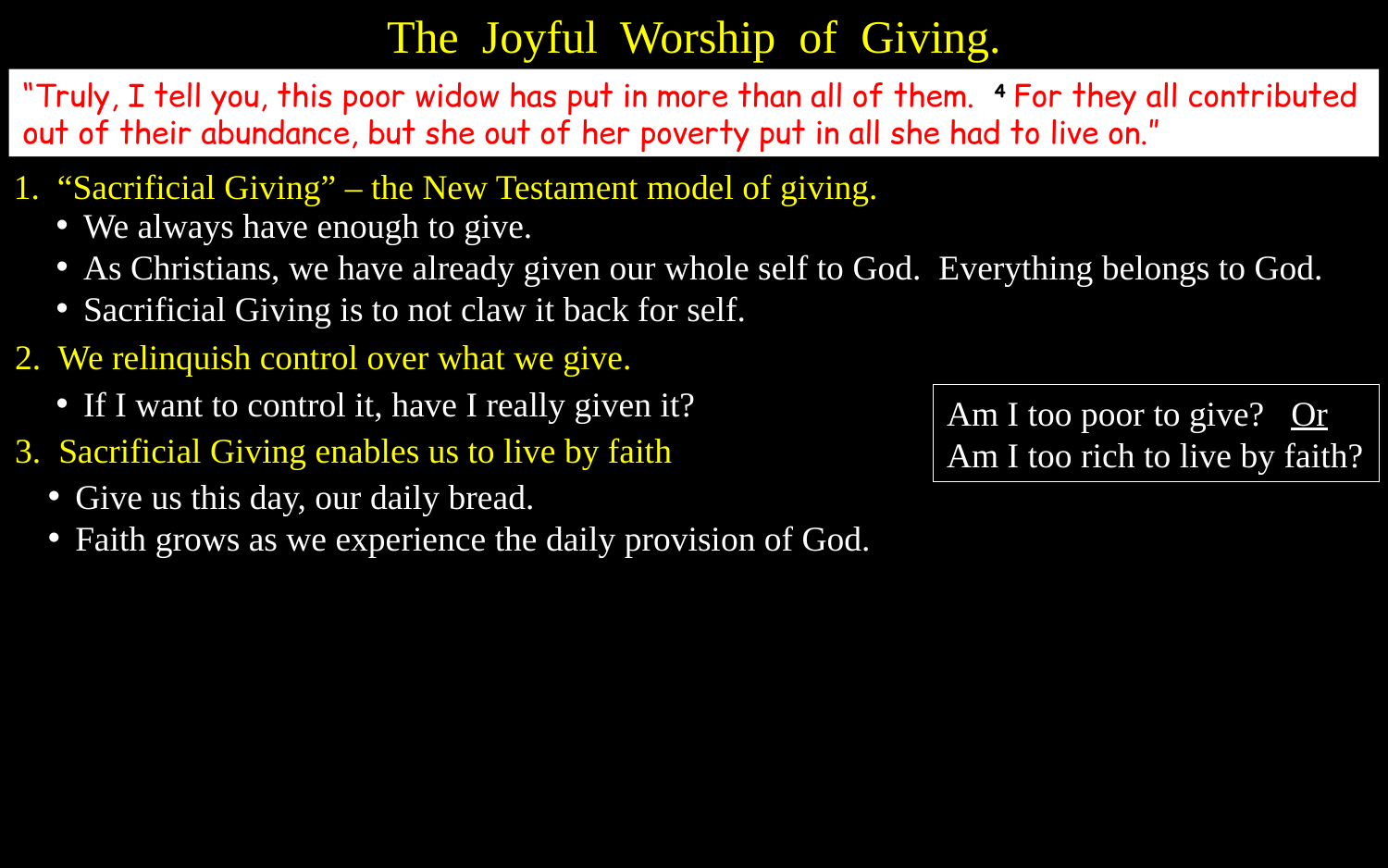

The  Joyful  Worship  of  Giving.
“Truly, I tell you, this poor widow has put in more than all of them.  4 For they all contributed out of their abundance, but she out of her poverty put in all she had to live on.”
1.  “Sacrificial Giving” – the New Testament model of giving.
We always have enough to give.
As Christians, we have already given our whole self to God.  Everything belongs to God.
Sacrificial Giving is to not claw it back for self.
2.  We relinquish control over what we give.
If I want to control it, have I really given it?
Am I too poor to give?   Or   Am I too rich to live by faith?
3.  Sacrificial Giving enables us to live by faith
Give us this day, our daily bread.
Faith grows as we experience the daily provision of God.